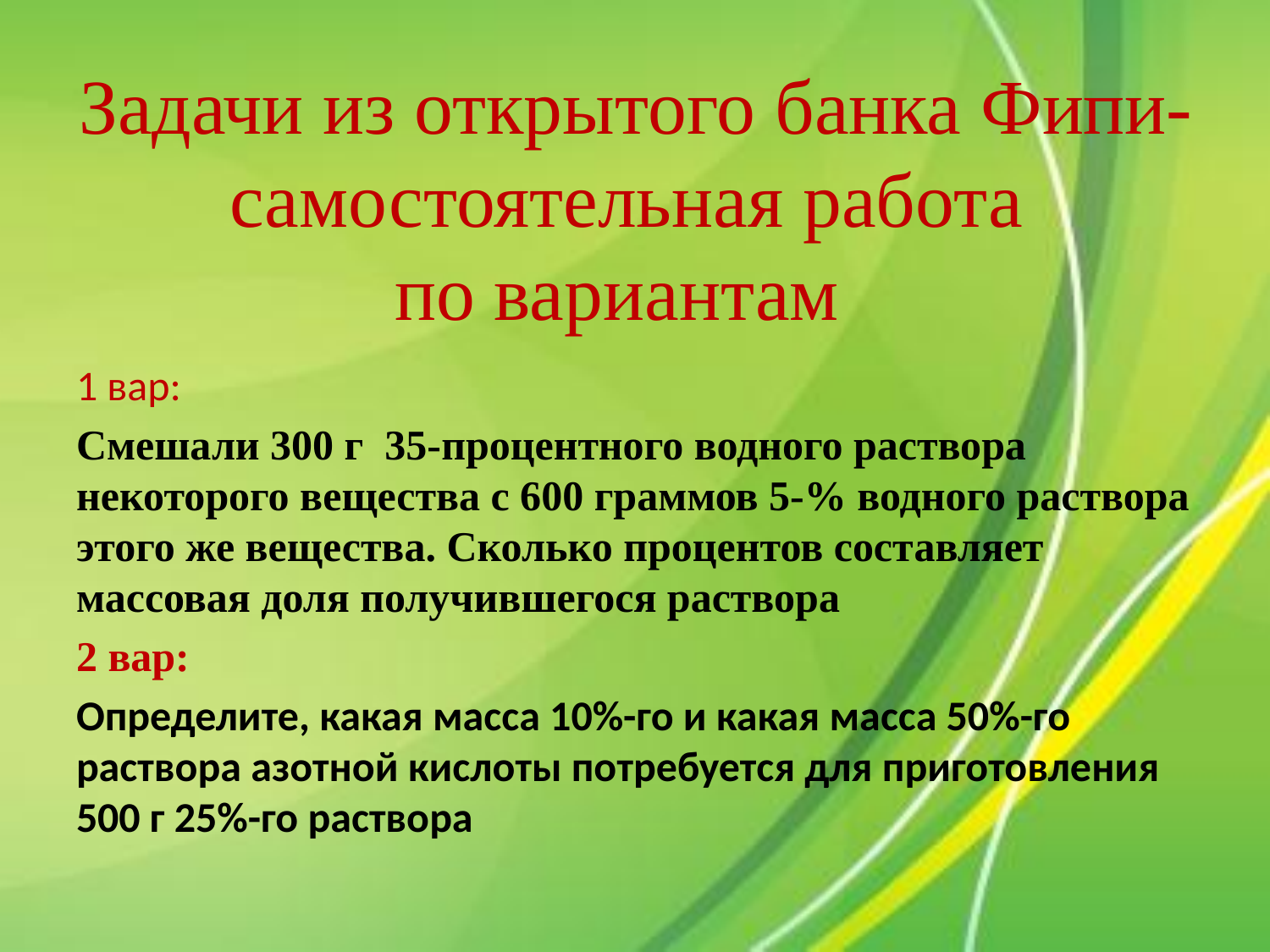

# Задачи из открытого банка Фипи- самостоятельная работа по вариантам

1 вар:
Смешали 300 г  35-процентного водного раствора некоторого вещества с 600 граммов 5-% водного раствора этого же вещества. Сколько процентов составляет массовая доля получившегося раствора
2 вар:
Определите, какая масса 10%-го и какая масса 50%-го раствора азотной кислоты потребуется для приготовления 500 г 25%-го раствора